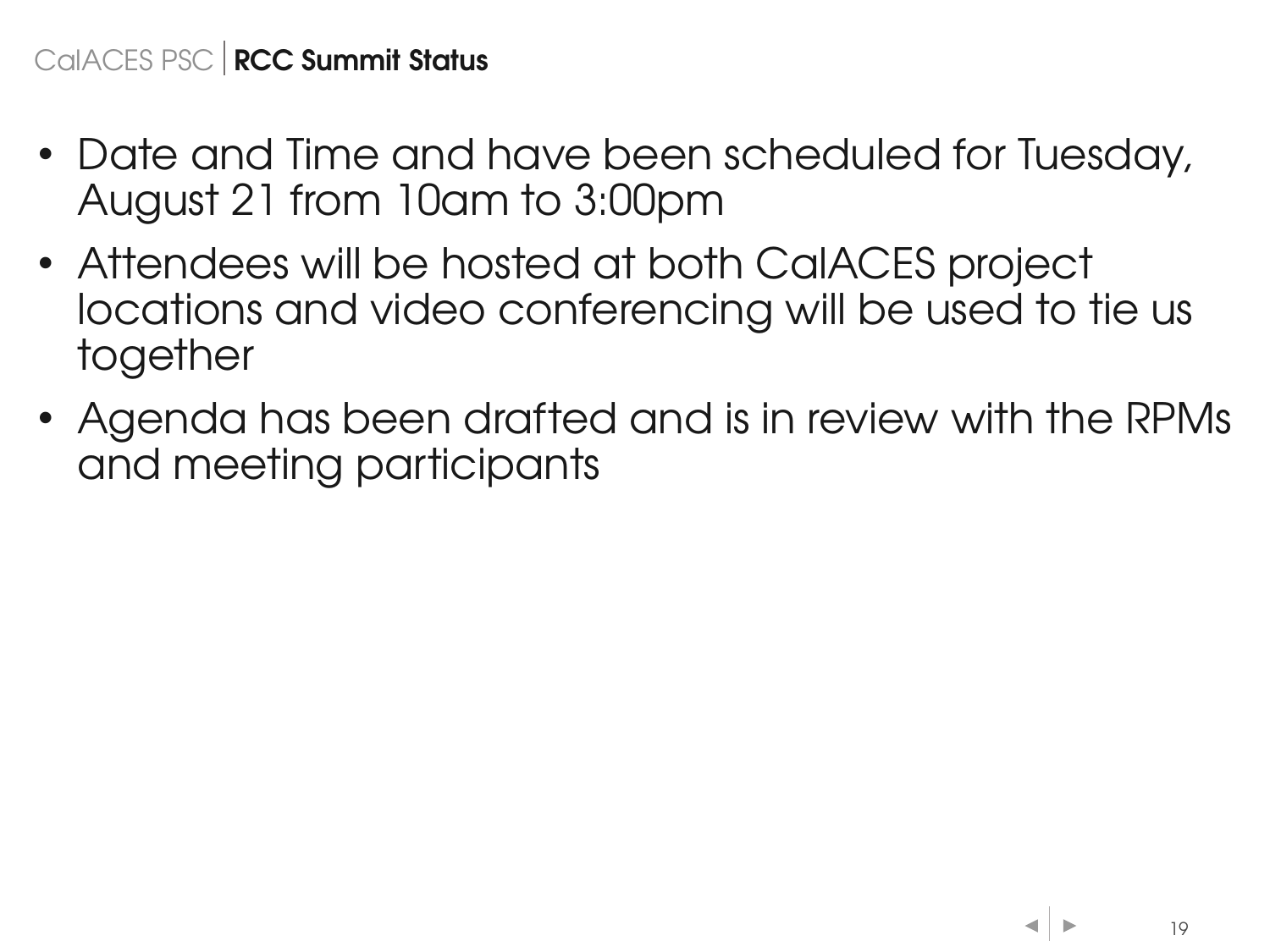

RCC Summit Status
Date and Time and have been scheduled for Tuesday, August 21 from 10am to 3:00pm
Attendees will be hosted at both CalACES project locations and video conferencing will be used to tie us together
Agenda has been drafted and is in review with the RPMs and meeting participants